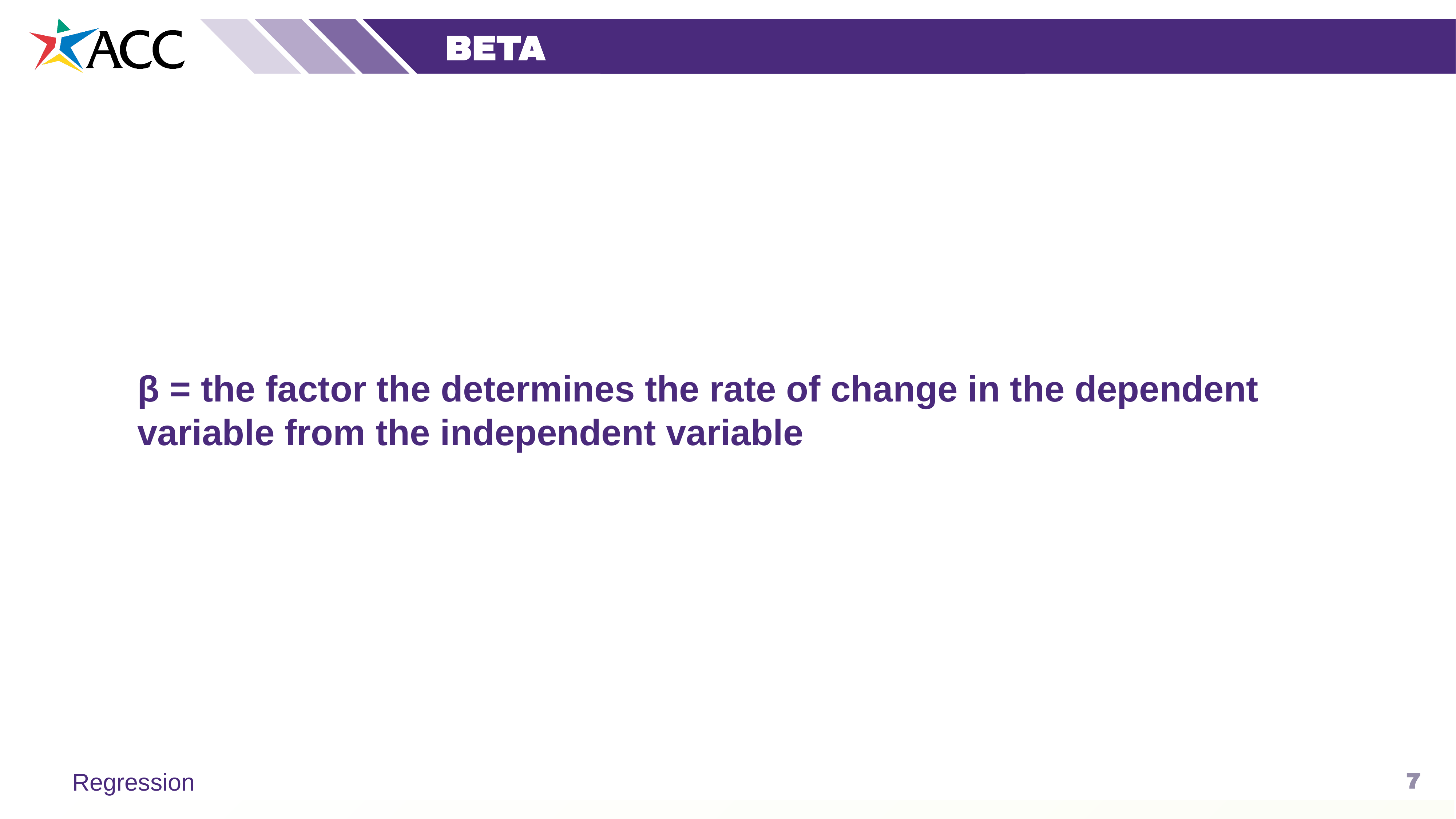

Beta
β = the factor the determines the rate of change in the dependent variable from the independent variable
7
Regression